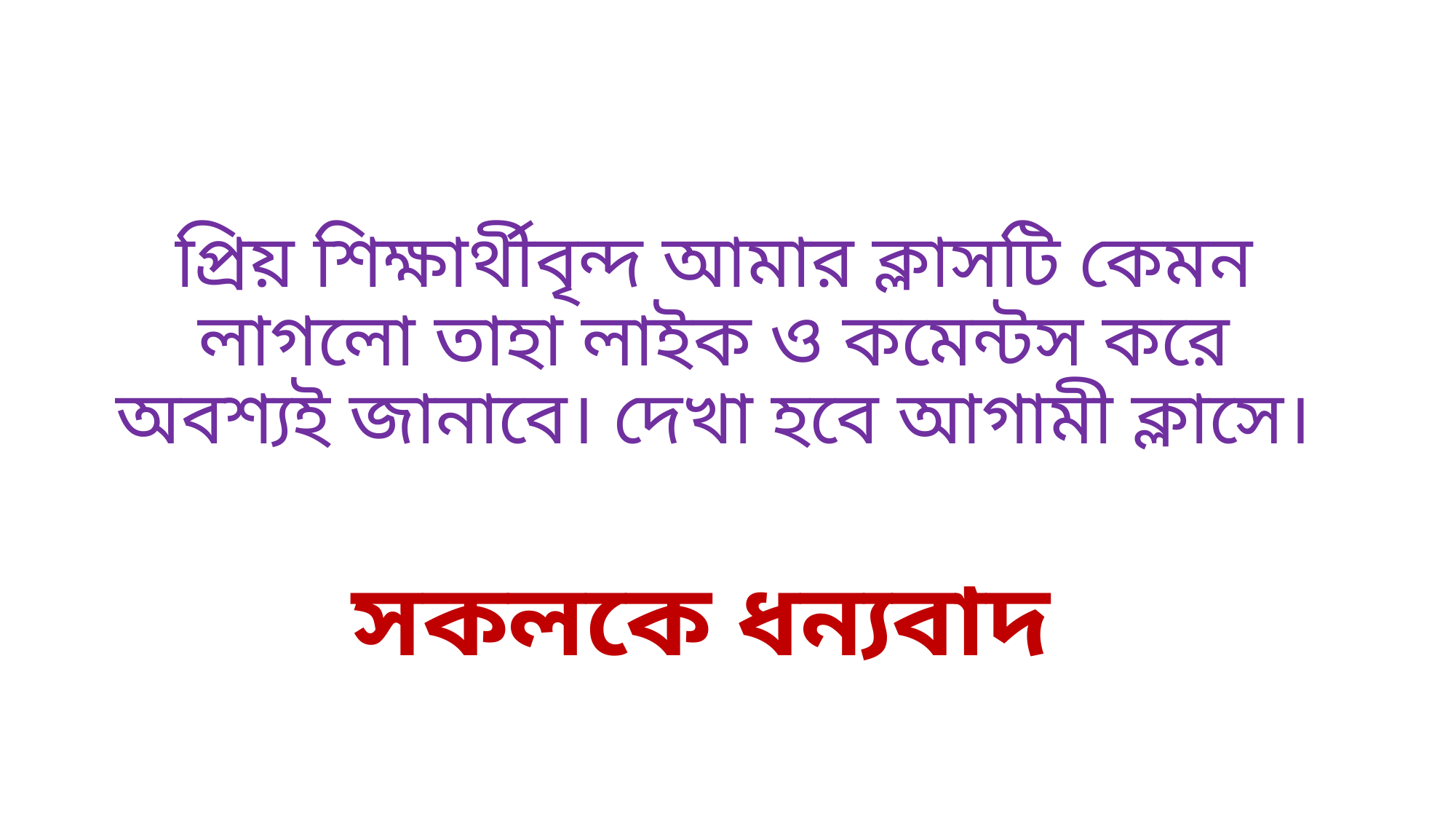

#
প্রিয় শিক্ষার্থীবৃন্দ আমার ক্লাসটি কেমন লাগলো তাহা লাইক ও কমেন্টস করে অবশ্যই জানাবে। দেখা হবে আগামী ক্লাসে।

সকলকে ধন্যবাদ